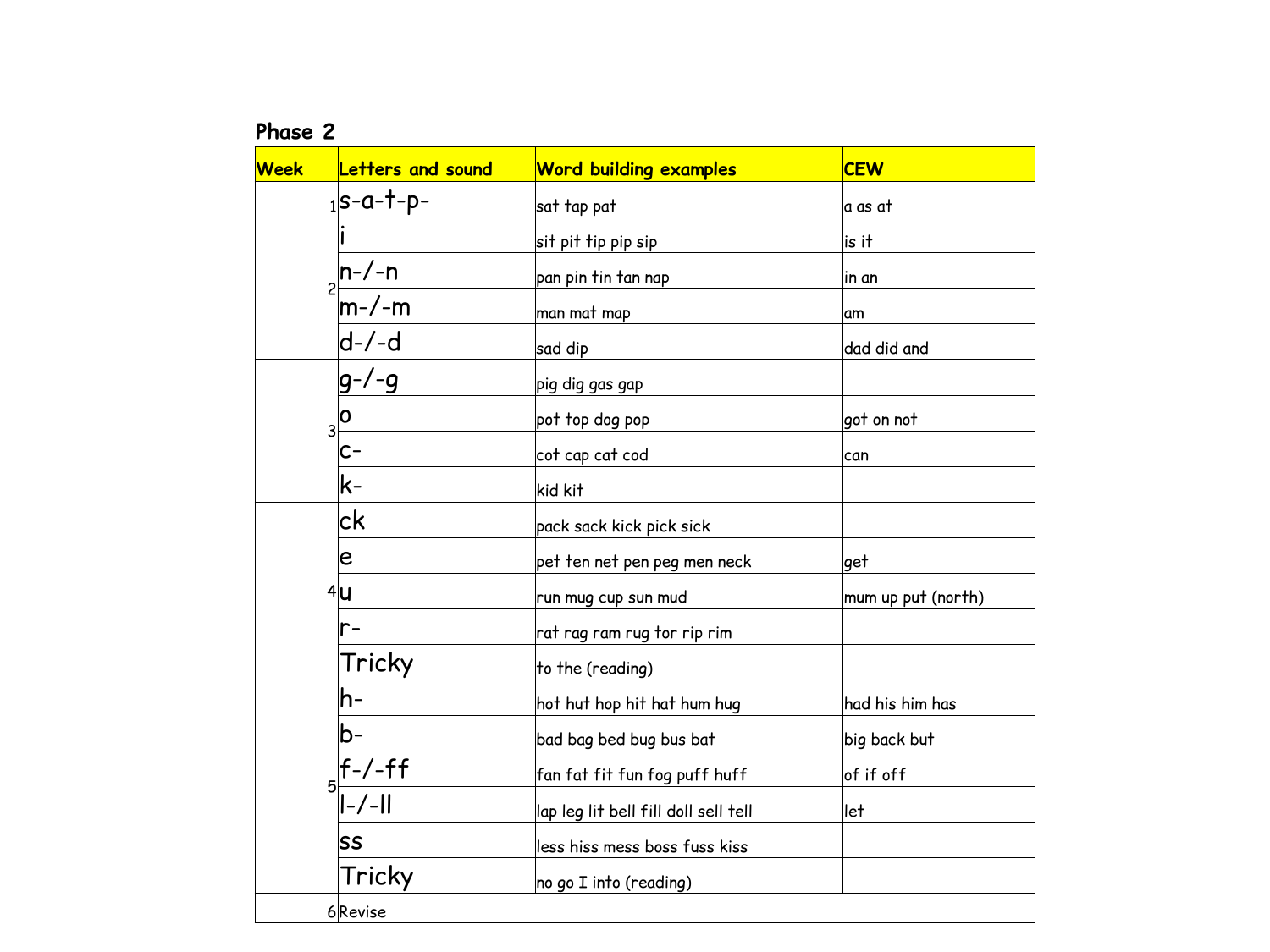

| Phase 2 |  |  |  |
| --- | --- | --- | --- |
| Week | Letters and sound | Word building examples | CEW |
| 1 | s-a-t-p- | sat tap pat | a as at |
| 2 | i | sit pit tip pip sip | is it |
|  | n-/-n | pan pin tin tan nap | in an |
|  | m-/-m | man mat map | am |
|  | d-/-d | sad dip | dad did and |
| 3 | g-/-g | pig dig gas gap |  |
|  | o | pot top dog pop | got on not |
|  | c- | cot cap cat cod | can |
|  | k- | kid kit |  |
| 4 | ck | pack sack kick pick sick |  |
|  | e | pet ten net pen peg men neck | get |
|  | u | run mug cup sun mud | mum up put (north) |
|  | r- | rat rag ram rug tor rip rim |  |
|  | Tricky | to the (reading) |  |
| 5 | h- | hot hut hop hit hat hum hug | had his him has |
|  | b- | bad bag bed bug bus bat | big back but |
|  | f-/-ff | fan fat fit fun fog puff huff | of if off |
|  | l-/-ll | lap leg lit bell fill doll sell tell | let |
|  | ss | less hiss mess boss fuss kiss |  |
|  | Tricky | no go I into (reading) |  |
| 6 | Revise |  |  |